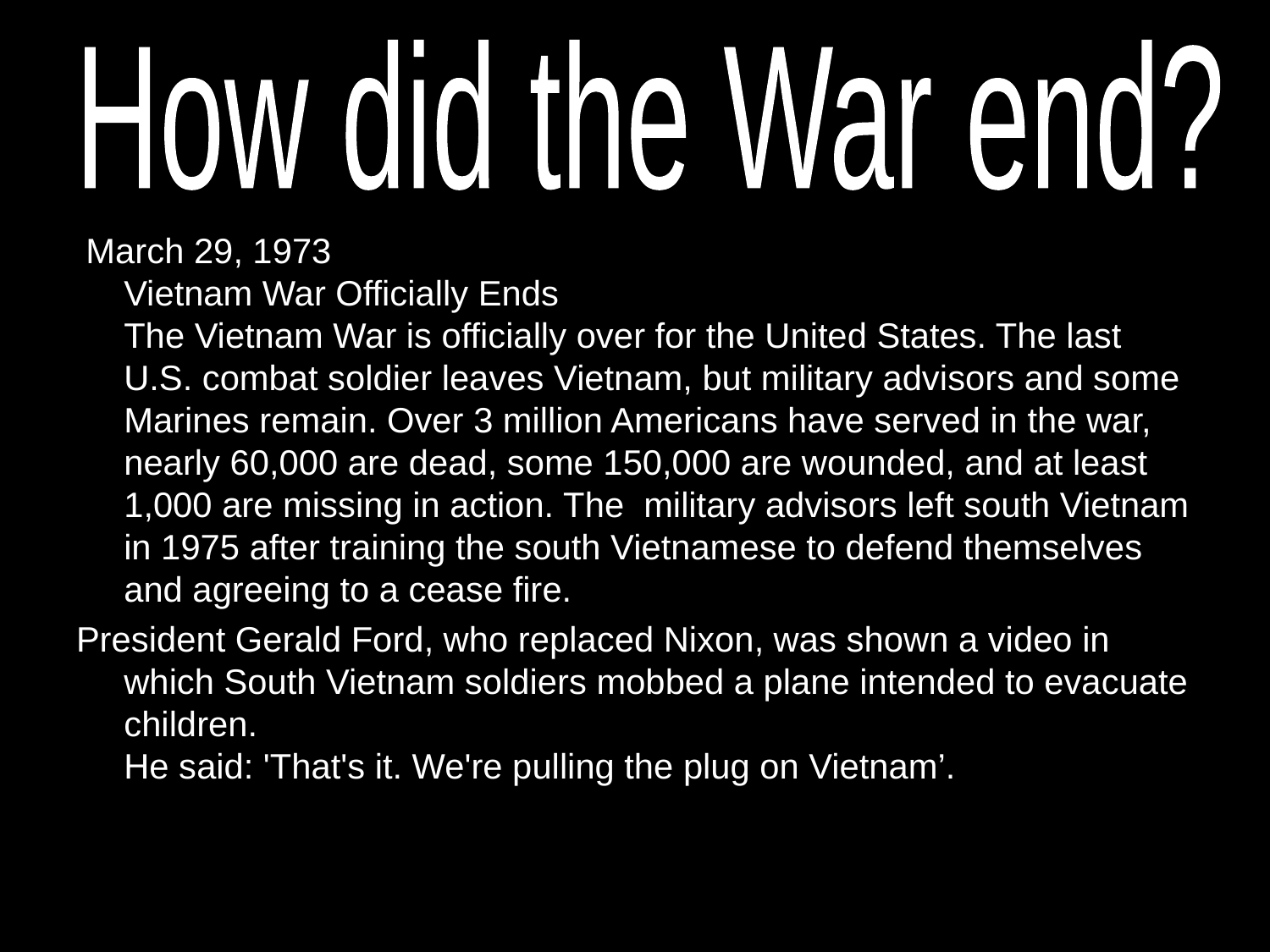

How did the War end?
 March 29, 1973
Vietnam War Officially Ends
The Vietnam War is officially over for the United States. The last U.S. combat soldier leaves Vietnam, but military advisors and some Marines remain. Over 3 million Americans have served in the war, nearly 60,000 are dead, some 150,000 are wounded, and at least 1,000 are missing in action. The  military advisors left south Vietnam in 1975 after training the south Vietnamese to defend themselves and agreeing to a cease fire.
President Gerald Ford, who replaced Nixon, was shown a video in which South Vietnam soldiers mobbed a plane intended to evacuate children.
He said: 'That's it. We're pulling the plug on Vietnam’.